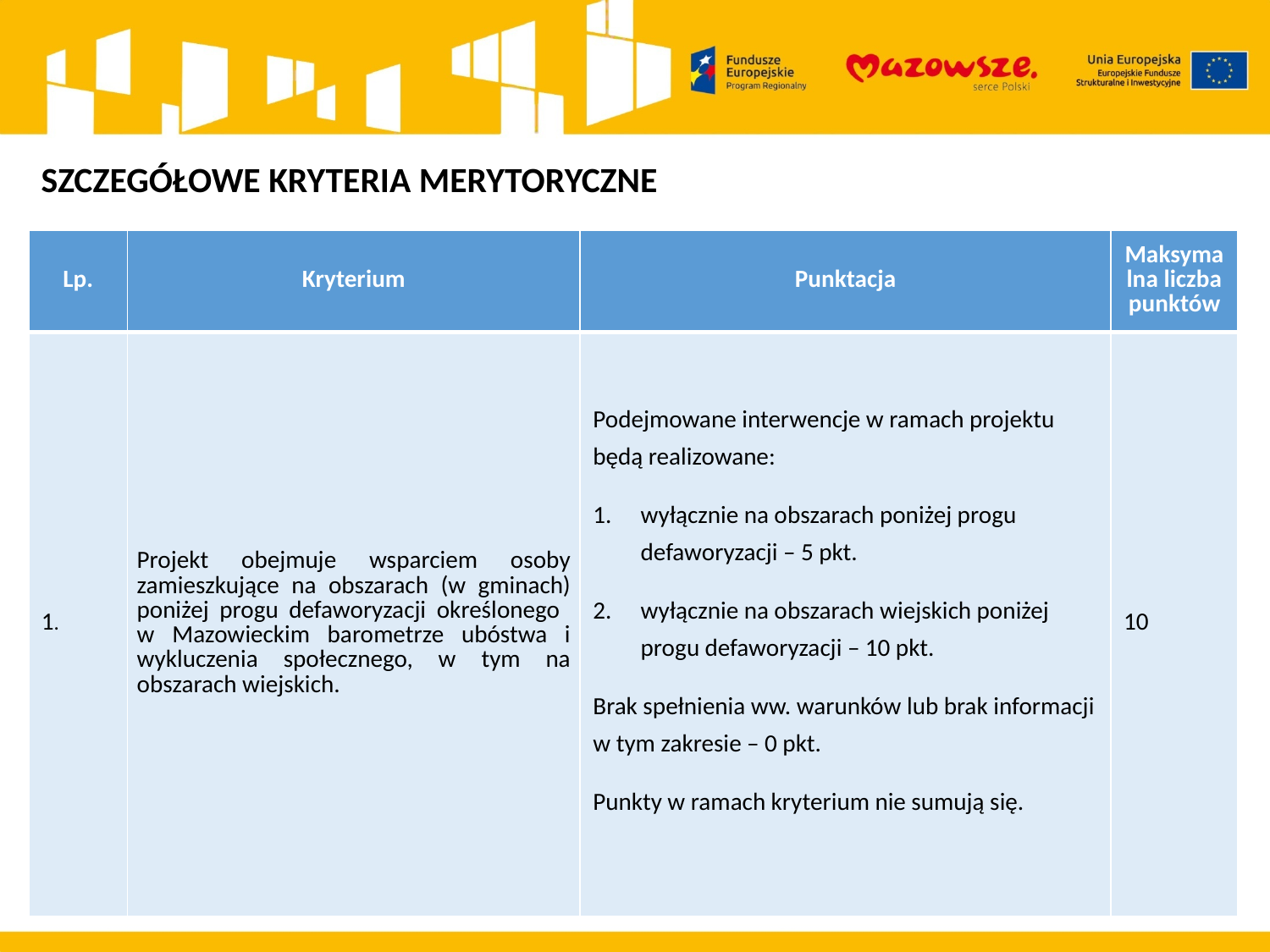

SZCZEGÓŁOWE KRYTERIA MERYTORYCZNE
| Lp. | Kryterium | Punktacja | Maksymalna liczba punktów |
| --- | --- | --- | --- |
| 1. | Projekt obejmuje wsparciem osoby zamieszkujące na obszarach (w gminach) poniżej progu defaworyzacji określonego w Mazowieckim barometrze ubóstwa i wykluczenia społecznego, w tym na obszarach wiejskich. | Podejmowane interwencje w ramach projektu będą realizowane: wyłącznie na obszarach poniżej progu defaworyzacji – 5 pkt. wyłącznie na obszarach wiejskich poniżej progu defaworyzacji – 10 pkt. Brak spełnienia ww. warunków lub brak informacji w tym zakresie – 0 pkt. Punkty w ramach kryterium nie sumują się. | 10 |